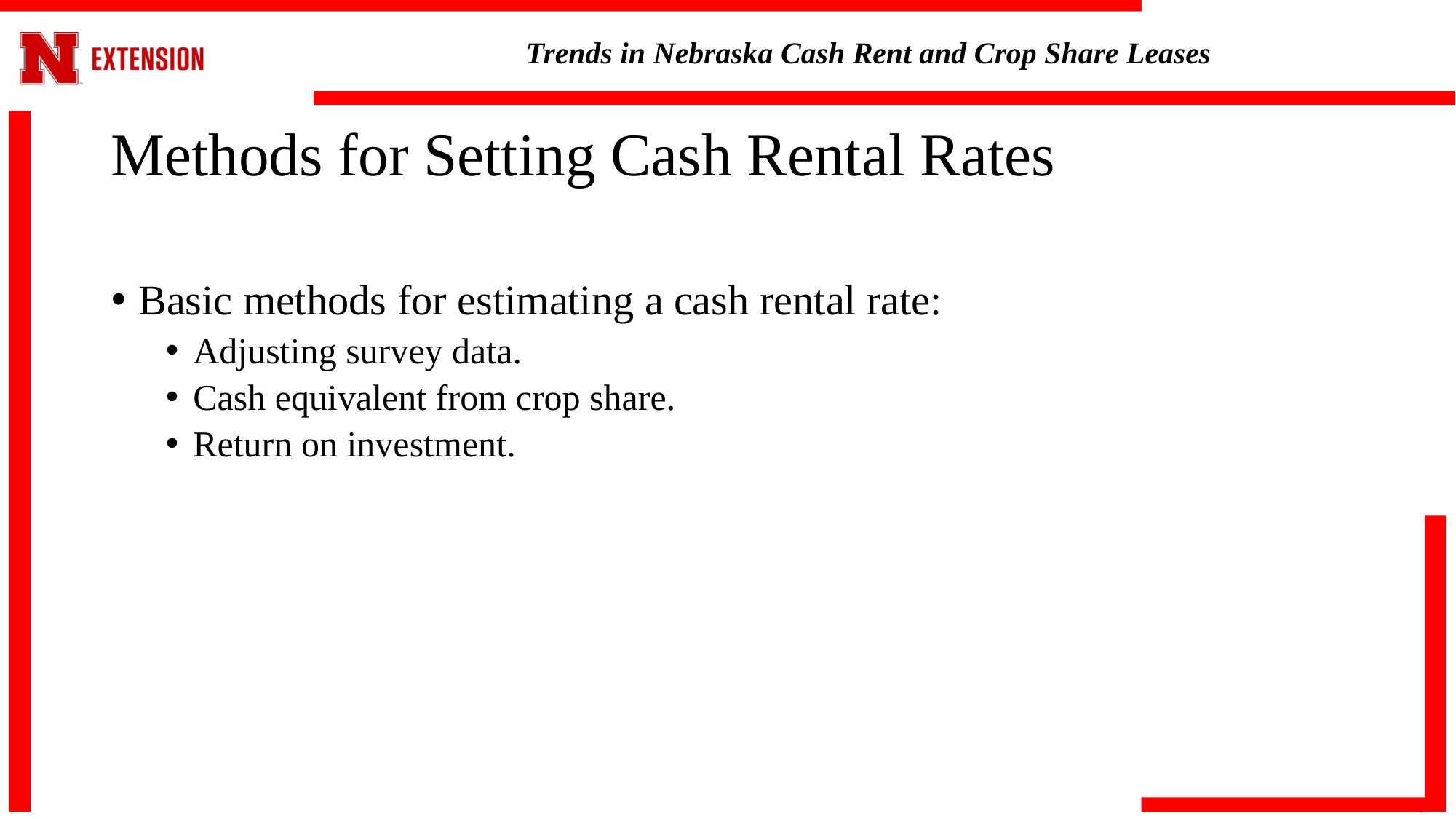

# Methods for Setting Cash Rental Rates
Basic methods for estimating a cash rental rate:
Adjusting survey data.
Cash equivalent from crop share.
Return on investment.